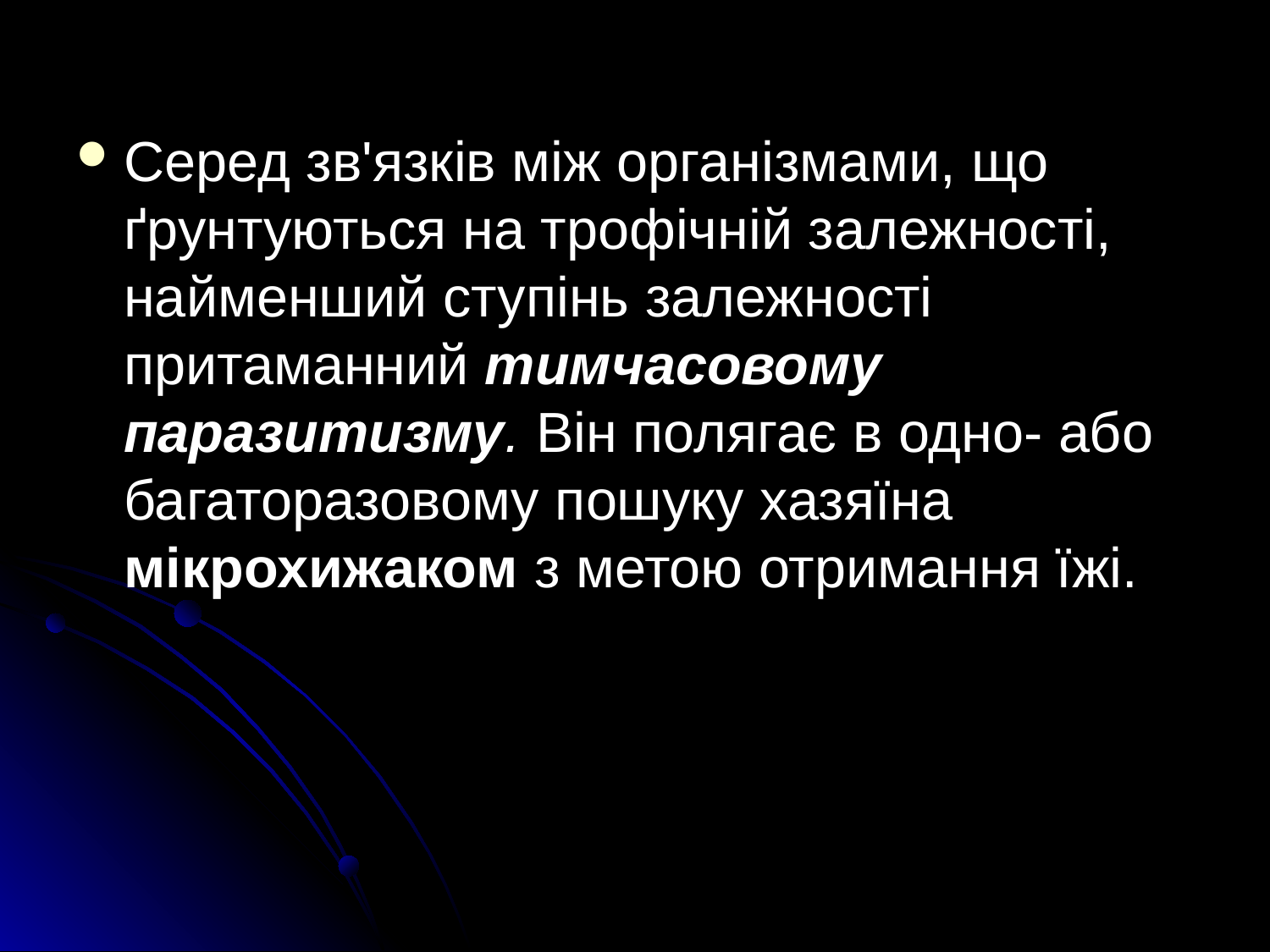

Серед зв'язків між організмами, що ґрунтуються на трофічній залежності, найменший ступінь залежності притаманний тимчасовому паразитизму. Він полягає в одно- або багаторазовому пошуку хазяїна мікрохижаком з метою отримання їжі.